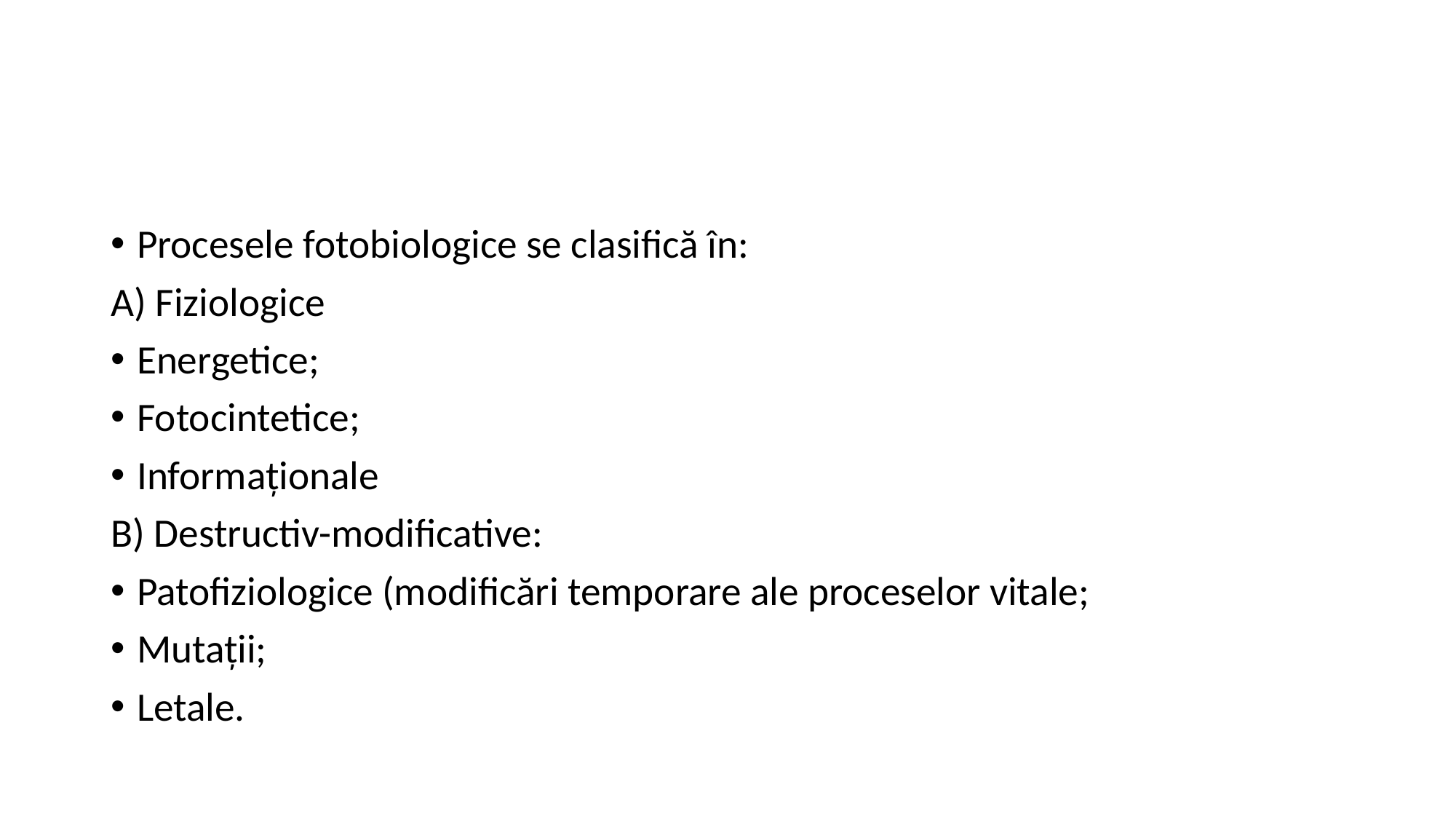

#
Procesele fotobiologice se clasifică în:
A) Fiziologice
Energetice;
Fotocintetice;
Informaționale
B) Destructiv-modificative:
Patofiziologice (modificări temporare ale proceselor vitale;
Mutații;
Letale.